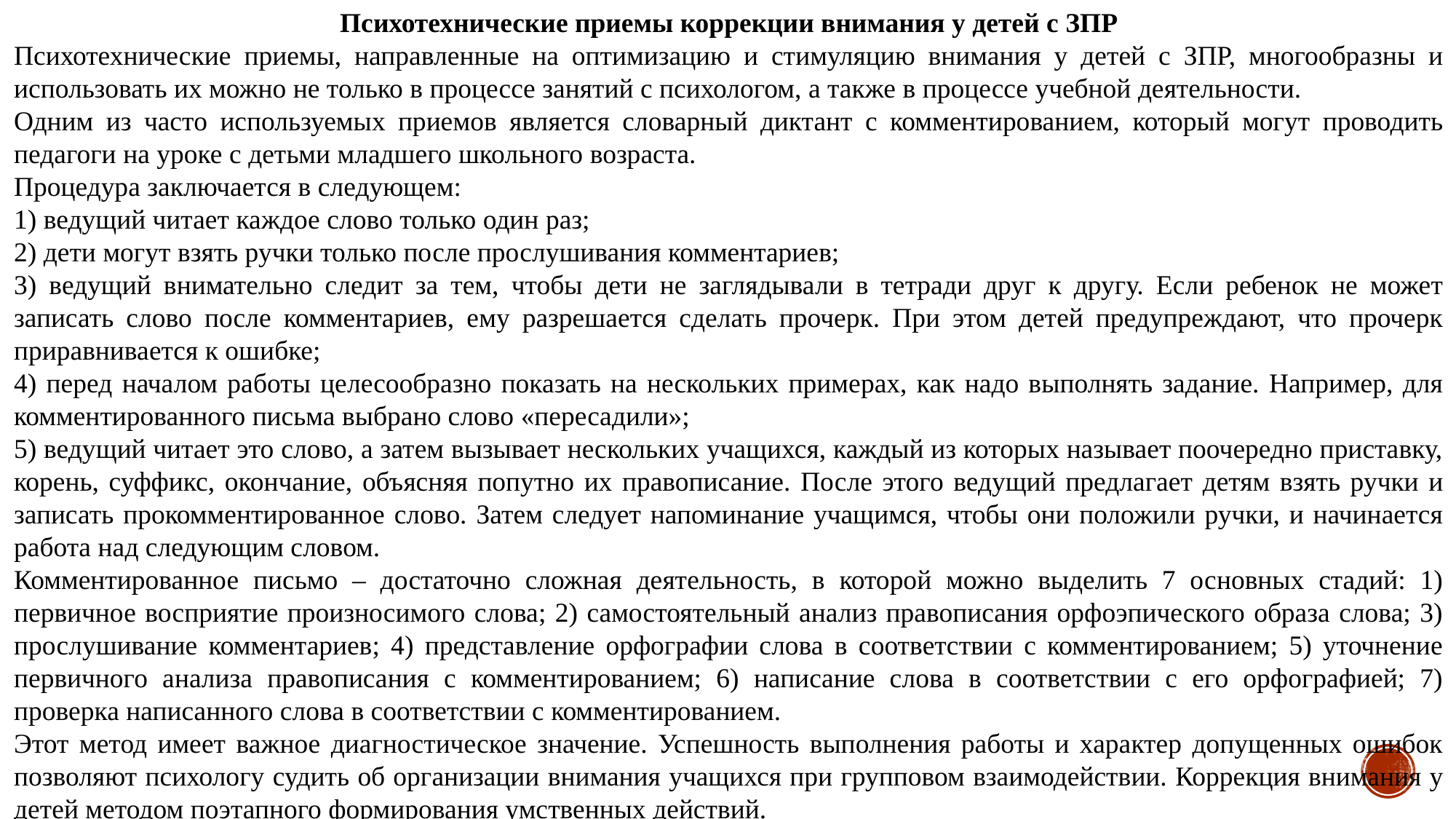

Психотехнические приемы коррекции внимания у детей с ЗПР
Психотехнические приемы, направленные на оптимизацию и стимуляцию внимания у детей с ЗПР, многообразны и использовать их можно не только в процессе занятий с психологом, а также в процессе учебной деятельности.
Одним из часто используемых приемов является словарный диктант с комментированием, который могут проводить педагоги на уроке с детьми младшего школьного возраста.
Процедура заключается в следующем:
1) ведущий читает каждое слово только один раз;
2) дети могут взять ручки только после прослушивания комментариев;
3) ведущий внимательно следит за тем, чтобы дети не заглядывали в тетради друг к другу. Если ребенок не может записать слово после комментариев, ему разрешается сделать прочерк. При этом детей предупреждают, что прочерк приравнивается к ошибке;
4) перед началом работы целесообразно показать на нескольких примерах, как надо выполнять задание. Например, для комментированного письма выбрано слово «пересадили»;
5) ведущий читает это слово, а затем вызывает нескольких учащихся, каждый из которых называет поочередно приставку, корень, суффикс, окончание, объясняя попутно их правописание. После этого ведущий предлагает детям взять ручки и записать прокомментированное слово. Затем следует напоминание учащимся, чтобы они положили ручки, и начинается работа над следующим словом.
Комментированное письмо – достаточно сложная деятельность, в которой можно выделить 7 основных стадий: 1) первичное восприятие произносимого слова; 2) самостоятельный анализ правописания орфоэпического образа слова; 3) прослушивание комментариев; 4) представление орфографии слова в соответствии с комментированием; 5) уточнение первичного анализа правописания с комментированием; 6) написание слова в соответствии с его орфографией; 7) проверка написанного слова в соответствии с комментированием.
Этот метод имеет важное диагностическое значение. Успешность выполнения работы и характер допущенных ошибок позволяют психологу судить об организации внимания учащихся при групповом взаимодействии. Коррекция внимания у детей методом поэтапного формирования умственных действий.